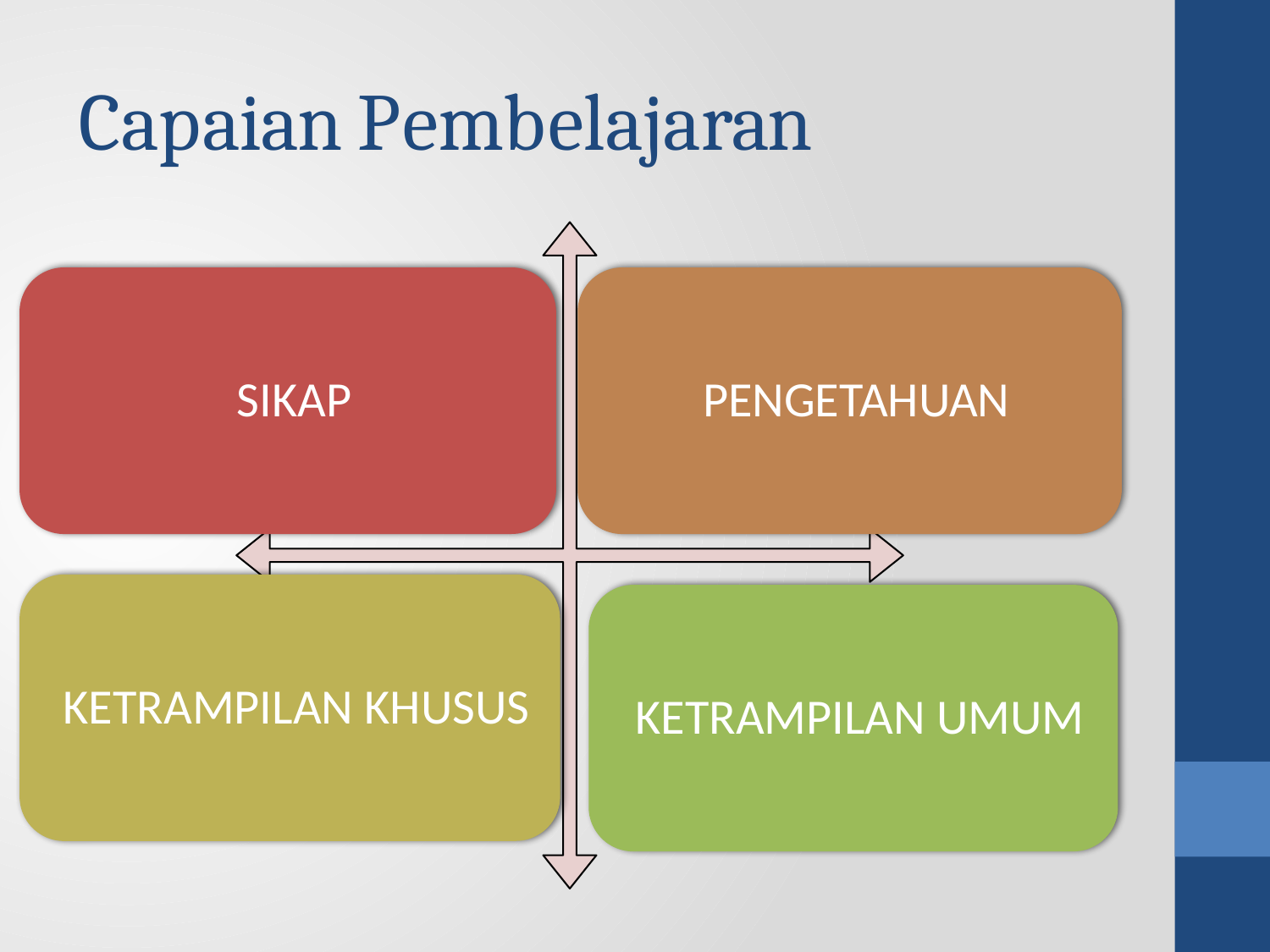

# Capaian Pembelajaran
SIKAP
PENGETAHUAN
KETRAMPILAN KHUSUS
KETRAMPILAN UMUM